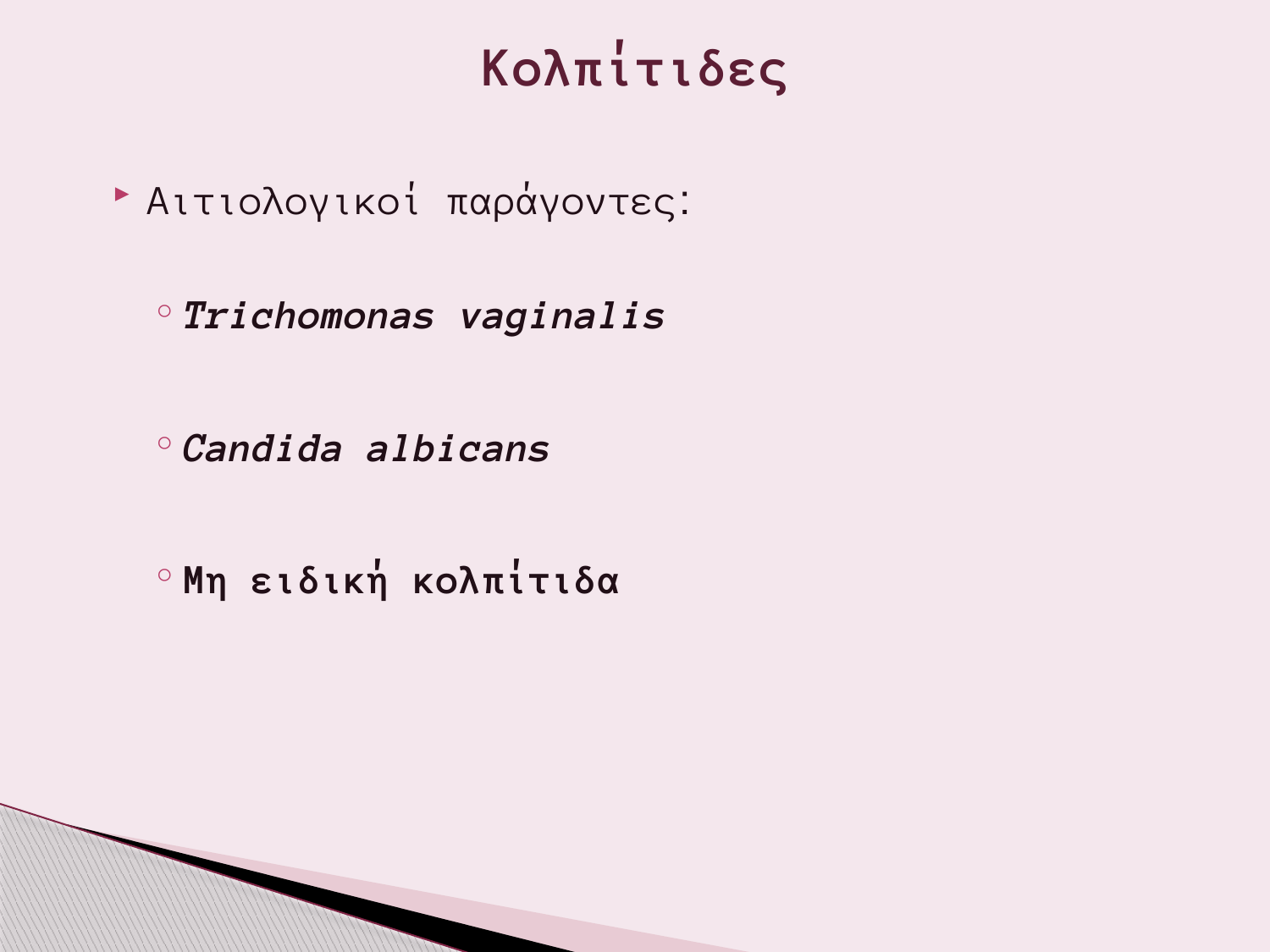

# Κολπίτιδες
Αιτιολογικοί παράγοντες׃

Trichomonas vaginalis

Candida albicans

Μη ειδική κολπίτιδα